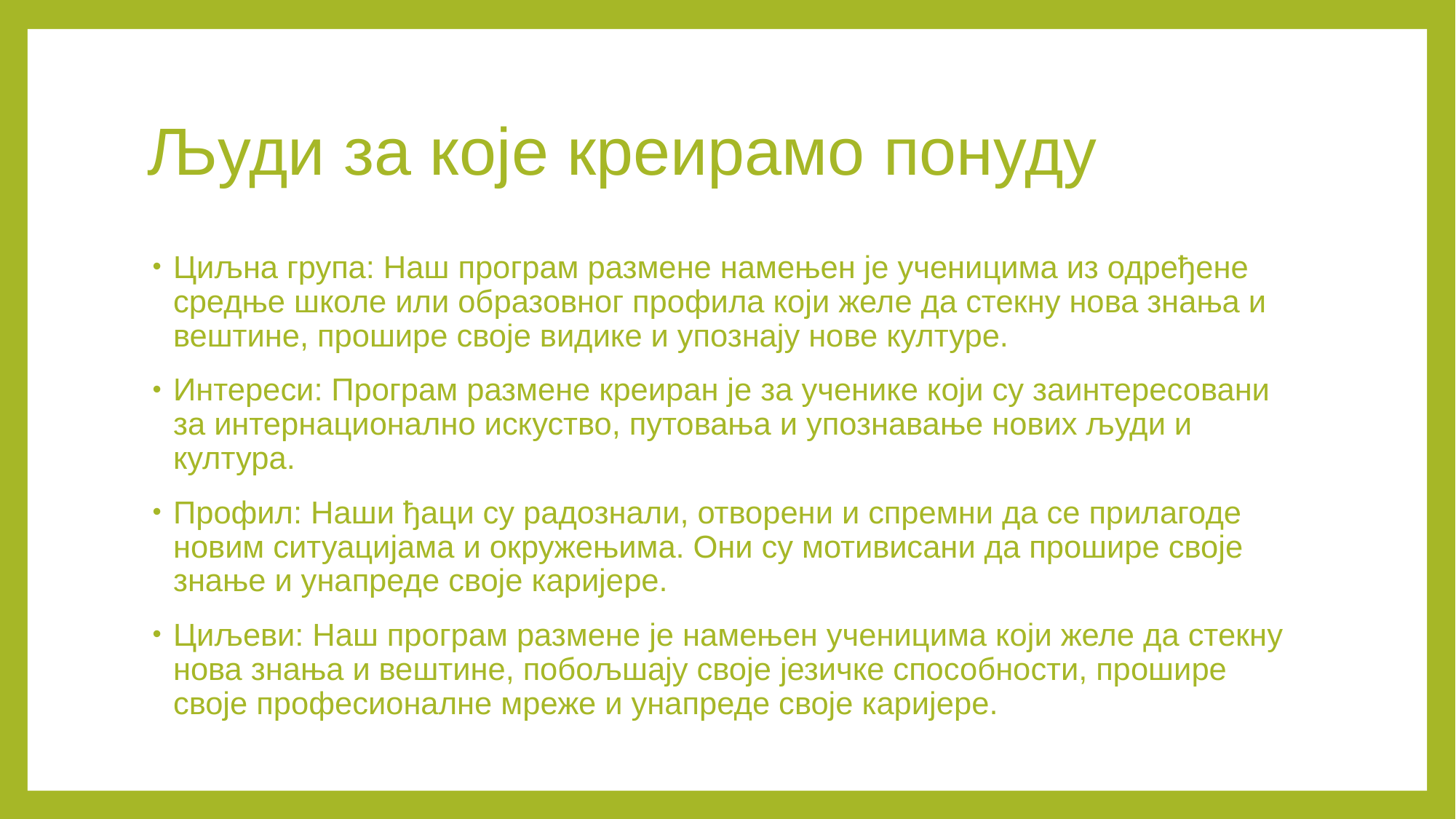

# Људи за које креирамо понуду
Циљна група: Наш програм размене намењен је ученицима из одређене средње школе или образовног профила који желе да стекну нова знања и вештине, прошире своје видике и упознају нове културе.
Интереси: Програм размене креиран је за ученике који су заинтересовани за интернационално искуство, путовања и упознавање нових људи и култура.
Профил: Наши ђаци су радознали, отворени и спремни да се прилагоде новим ситуацијама и окружењима. Они су мотивисани да прошире своје знање и унапреде своје каријере.
Циљеви: Наш програм размене је намењен ученицима који желе да стекну нова знања и вештине, побољшају своје језичке способности, прошире своје професионалне мреже и унапреде своје каријере.